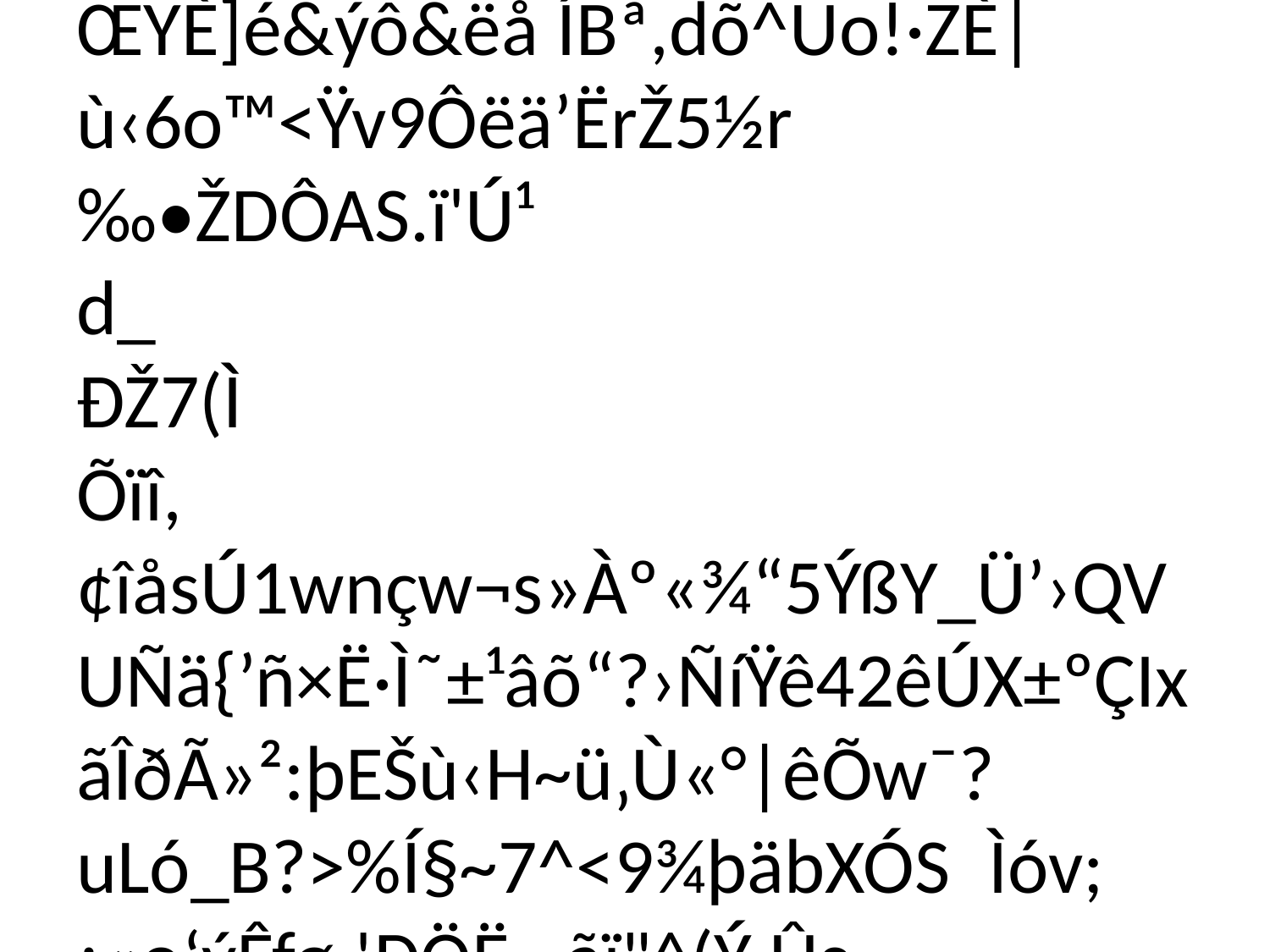

# Z›+H7Rï±îÙZ÷ìB@jÚ–Z÷ìA«Û=ê‚Ž£xa¯¥Åjî×7¢^³¥RôAjsJa#èë—øEžUG3~
ÉñaäÔ¾êÝ< ›G~*”ž2WÊSŸ¿î±Ò=òÊ
—ßÖvù+5˜r¨÷œš4#tÉ…–5ñÜÆ)Û×Ò»ú#õ7õk~›sÈaž;ø;\
XVÍ8¸í¿Ò_›á»Ê­—¾í±~—H#ë,dÌBÊñWQ2­>YfmZ
É¶g?1NûsÚCºRì°Îºr‰¨—äí¹ÃVtõi0ii·E!Ø/úe[ýPŸvÛ·4xÝpeàç²Œ—qÎUÇîøÊ/xÊ«*23+«ÊÝ´ôäI°%žñJ6°)té1|(Ä¤°^½r¹”ÍVX:l·ùÄ°ã²Ì©‘*
¹ËBÆ,d£„–[H•…ŒYÈ]é&ýô&ëå ÍBª,dõ^Uo!·ZÈ|ù‹6o™<Ÿv9Ôëä’ËrŽ5½r‰•ŽDÔAS.ï'Ú¹
d_
ÐŽ7(Ì
Õïî,¢îåsÚ1wnçw¬s»Àº«¾“5ÝßY_Ü’›QVUÑä{’ñ×Ë·Ì˜±¹âõ“?›ÑíŸê42êÚX±ºÇIxãÎðÃ»²:þEŠù‹H~ü‚Ù«°|êÕw¯?uLó_B?>%Í§~7^<9¾þäbXÓSÌóv;¡«o‘ýÊfø.'ÐÖË _ãï"^(Ý Ûs­¹Ø`”5hùwpîoüË„!HM´Ù¯I™„fm¿·´«ÀÆ
ÐÞð1è3“AúBüÃÿ@ù™V”h¿û._øÀ
ª_*‡ý~iù¦åŸªi
É wÕÒW'B¥ôÝ·‡™ü>ðiôíC¤`†ôñIÀÎ'ËÐïíÀ.”r{ß	à>±î;È½£}Ö½